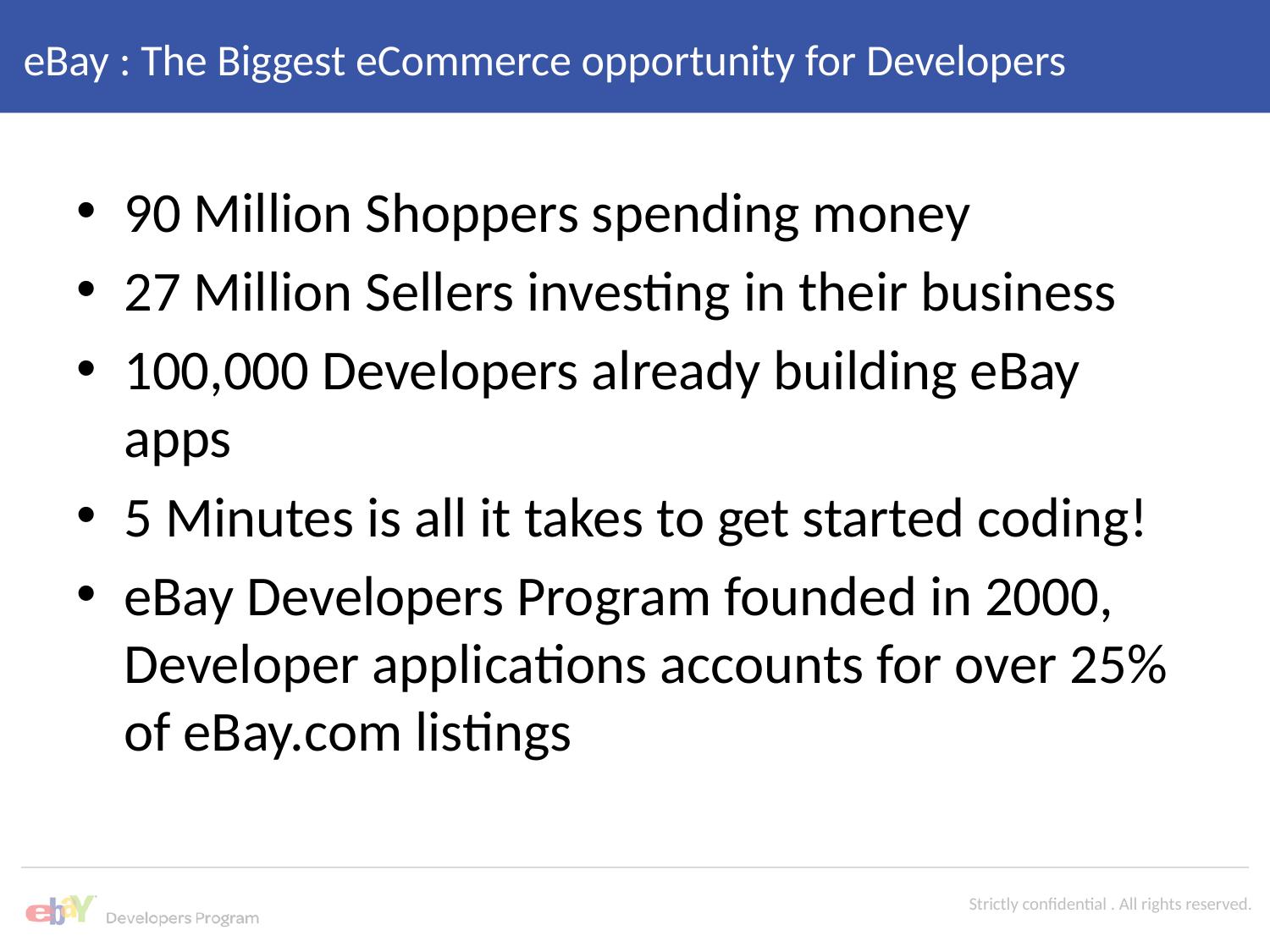

# eBay : The Biggest eCommerce opportunity for Developers
90 Million Shoppers spending money
27 Million Sellers investing in their business
100,000 Developers already building eBay apps
5 Minutes is all it takes to get started coding!
eBay Developers Program founded in 2000,  Developer applications accounts for over 25% of eBay.com listings
Strictly confidential . All rights reserved.